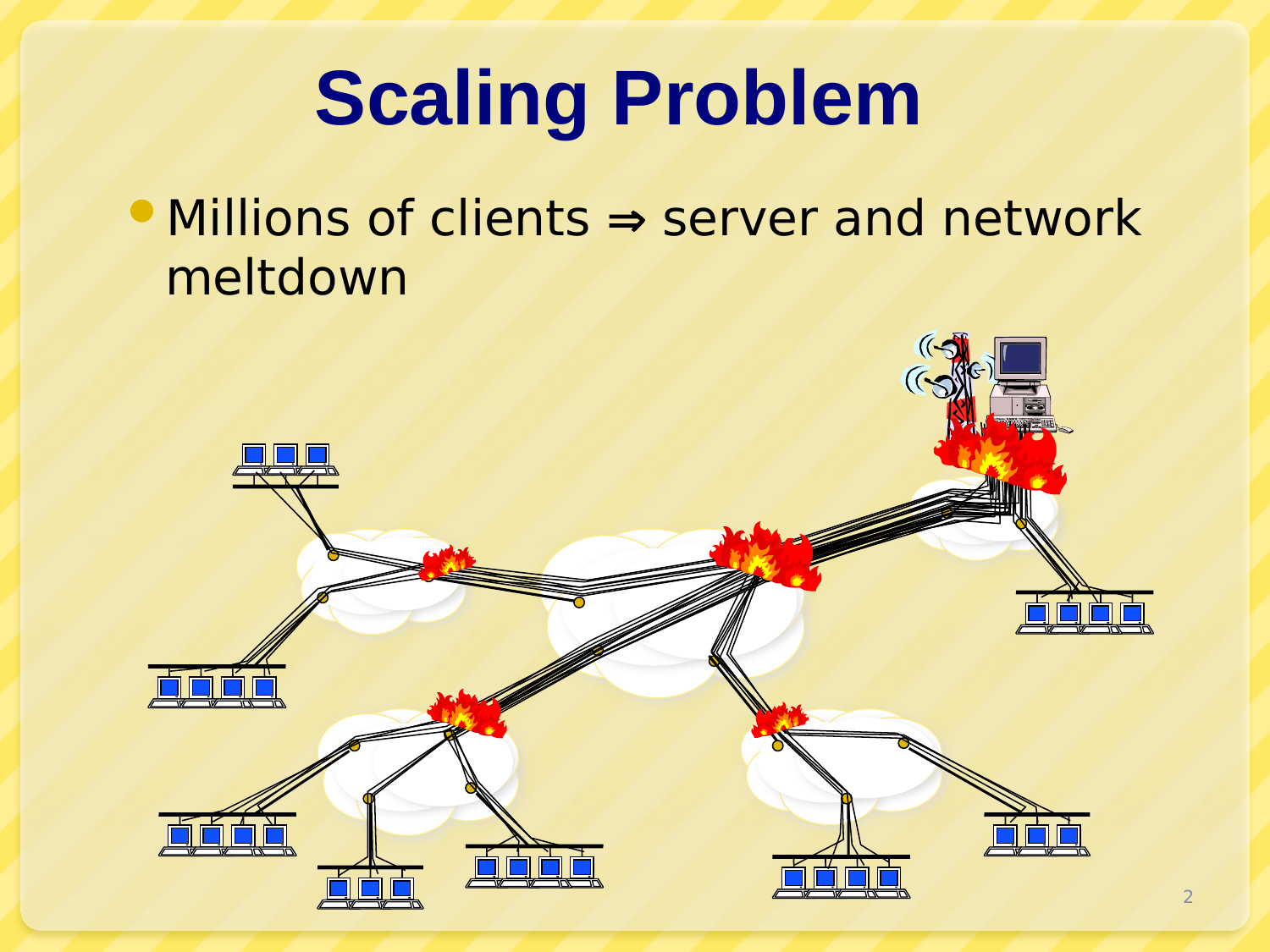

# Scaling Problem
Millions of clients ⇒ server and network meltdown

2